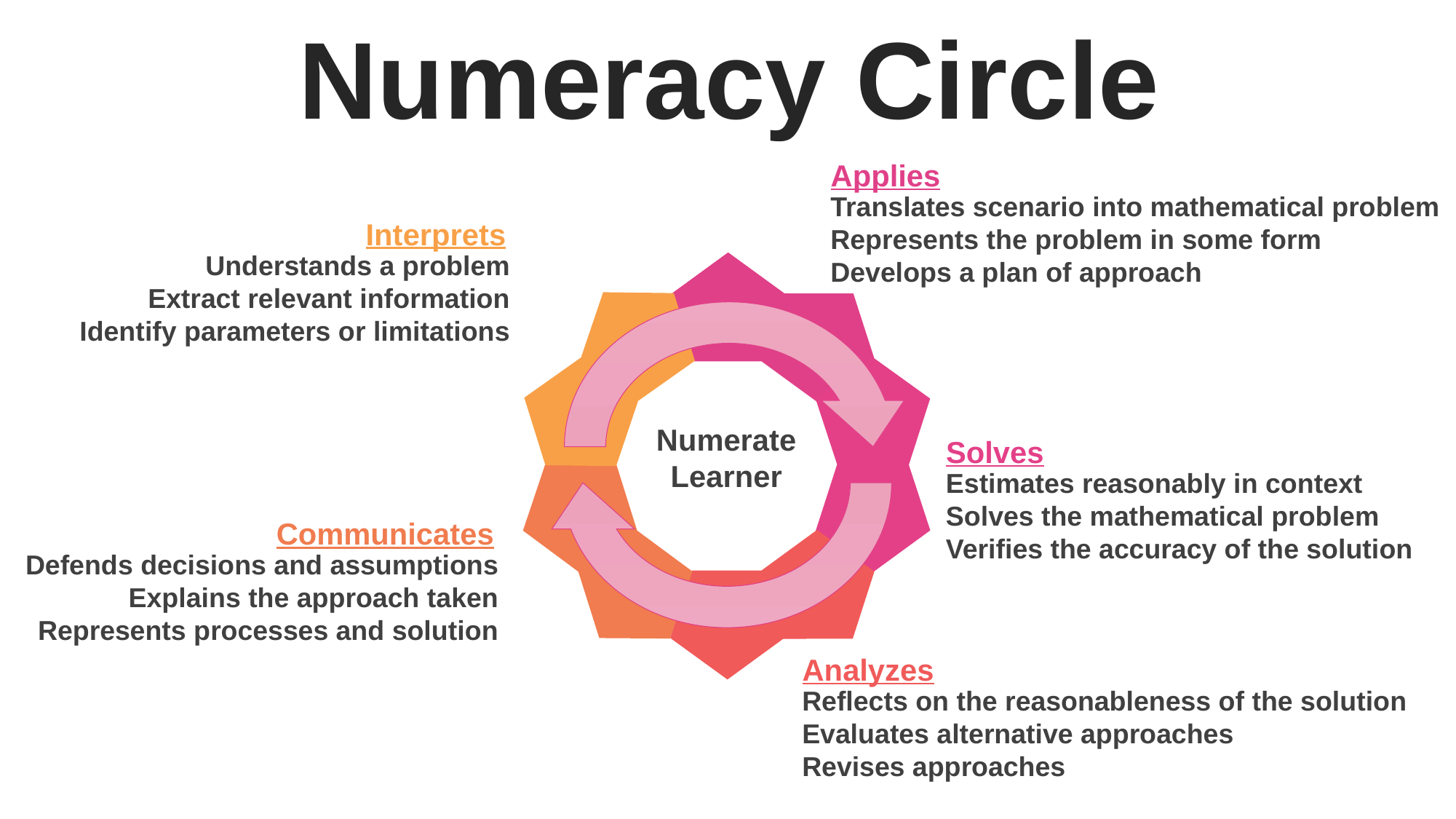

Numeracy Circle
Applies
Translates scenario into mathematical problem
Represents the problem in some form
Develops a plan of approach
Interprets
Understands a problem
Extract relevant information
Identify parameters or limitations

Numerate Learner

Solves
Estimates reasonably in context
Solves the mathematical problem
Verifies the accuracy of the solution
Communicates
Defends decisions and assumptions
Explains the approach taken
Represents processes and solution
Analyzes
Reflects on the reasonableness of the solution
Evaluates alternative approaches
Revises approaches